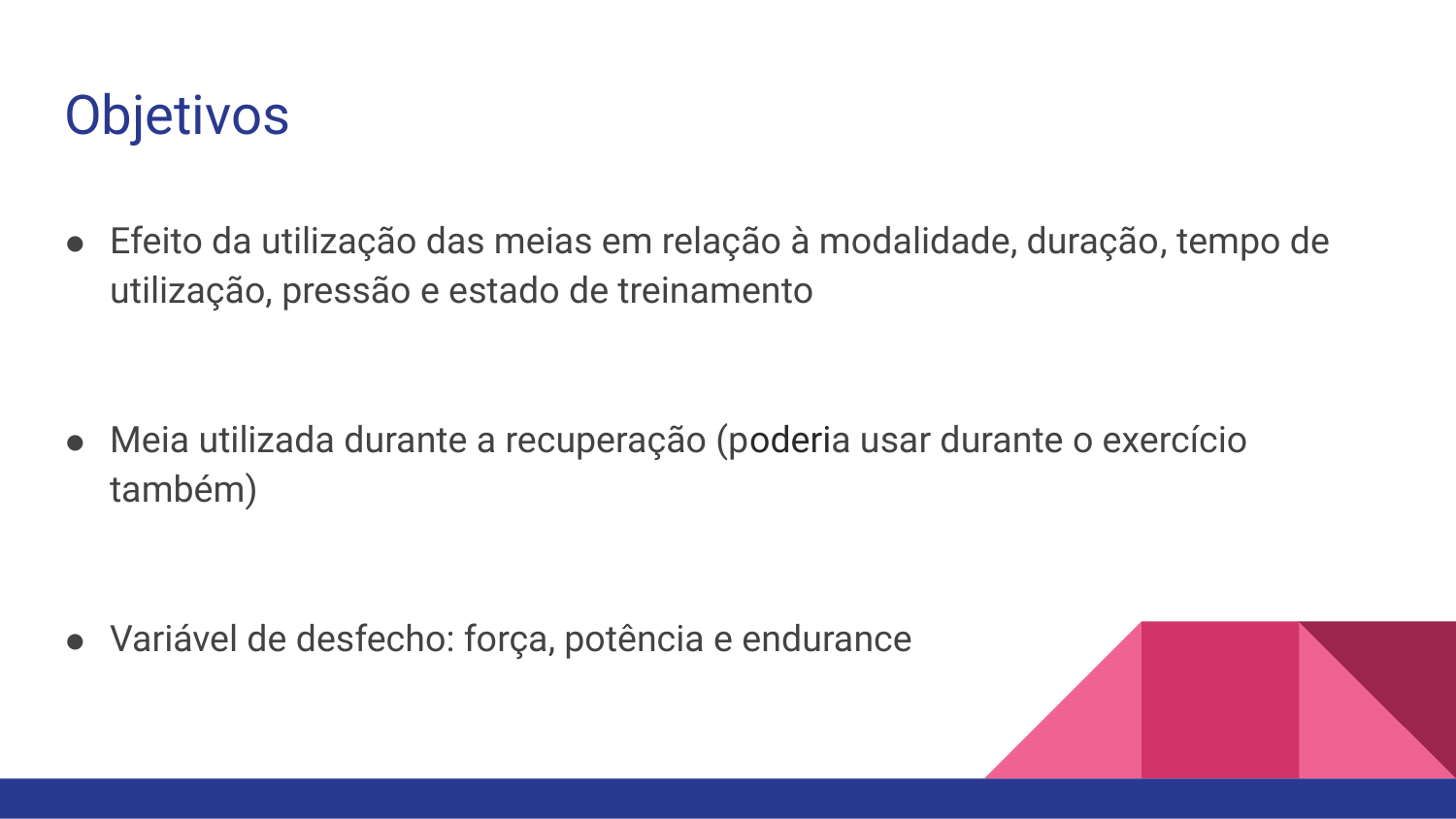

# Objetivos
Efeito da utilização das meias em relação à modalidade, duração, tempo de utilização, pressão e estado de treinamento

Meia utilizada durante a recuperação (poderia usar durante o exercício também)

Variável de desfecho: força, potência e endurance